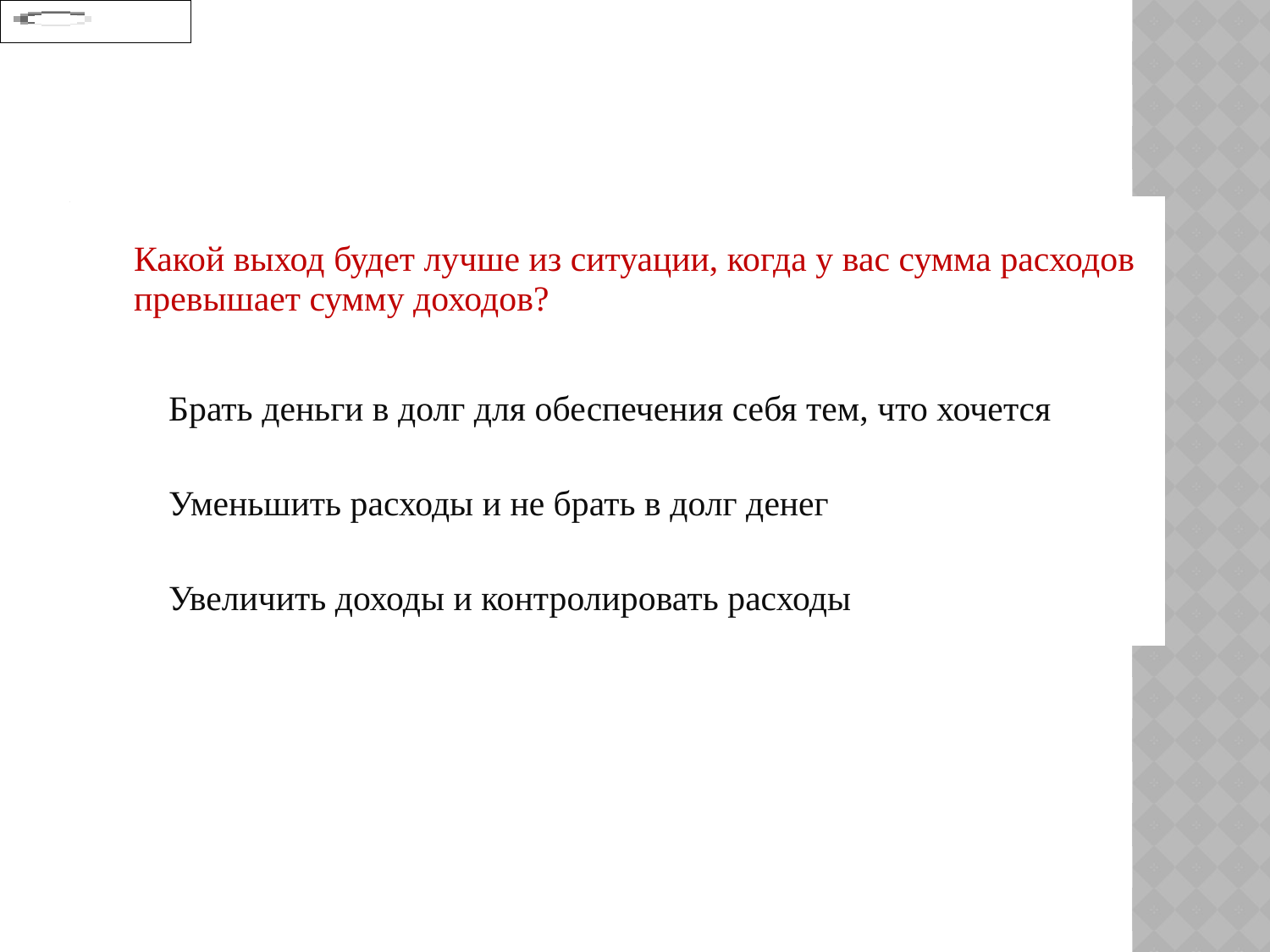

# .
| Какой выход будет лучше из ситуации, когда у вас сумма расходов превышает сумму доходов? |  |
| --- | --- |
|  | Брать деньги в долг для обеспечения себя тем, что хочется |
|  | Уменьшить расходы и не брать в долг денег |
|  | Увеличить доходы и контролировать расходы |